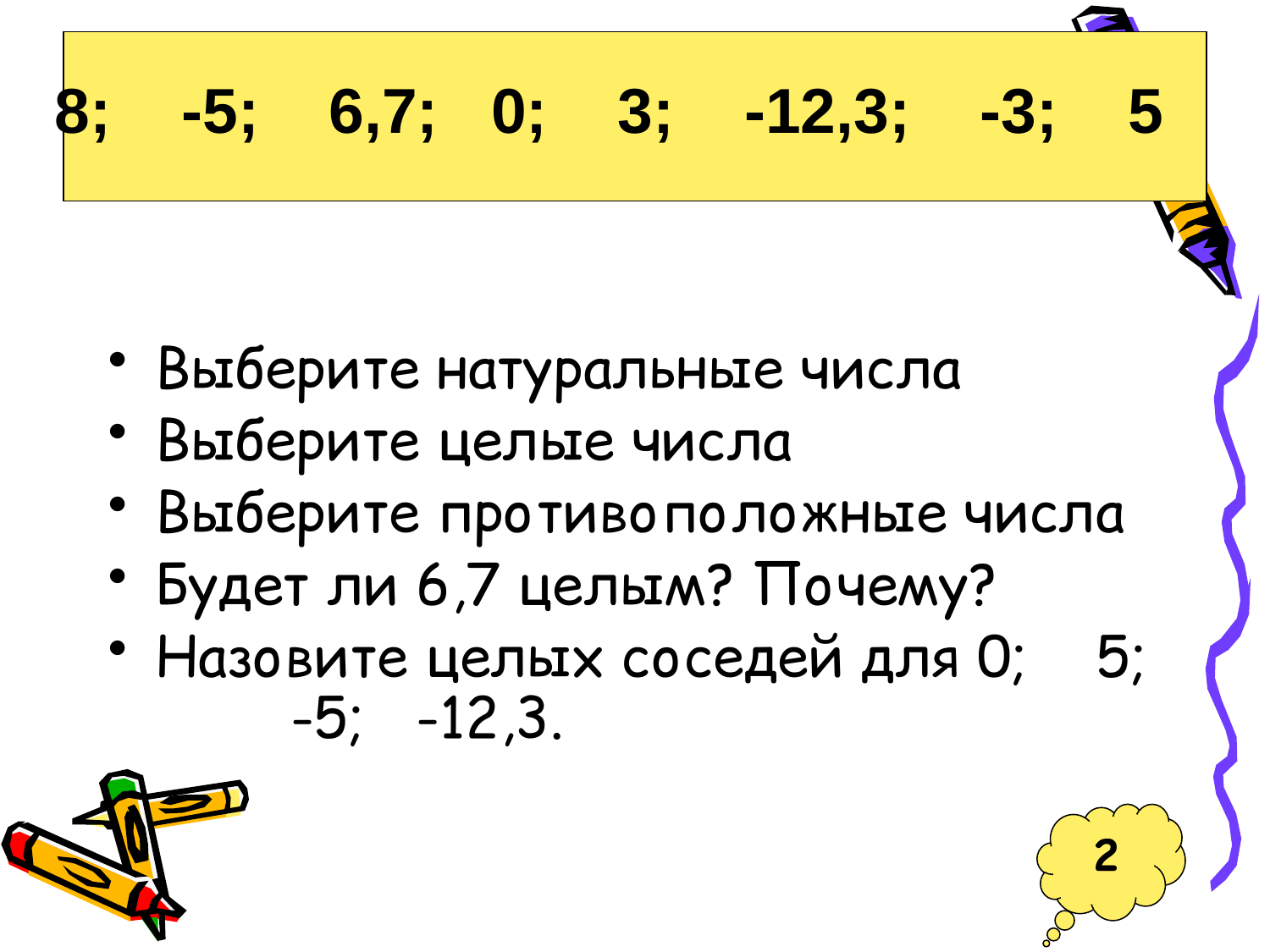

8;    -5;    6,7;   0;    3;    -12,3;    -3;    5

Выберите натуральные числа
Выберите целые числа
Выберите противоположные числа
Будет ли 6,7 целым? Почему?
Назовите целых соседей для 0;    5;         -5;   -12,3.
2